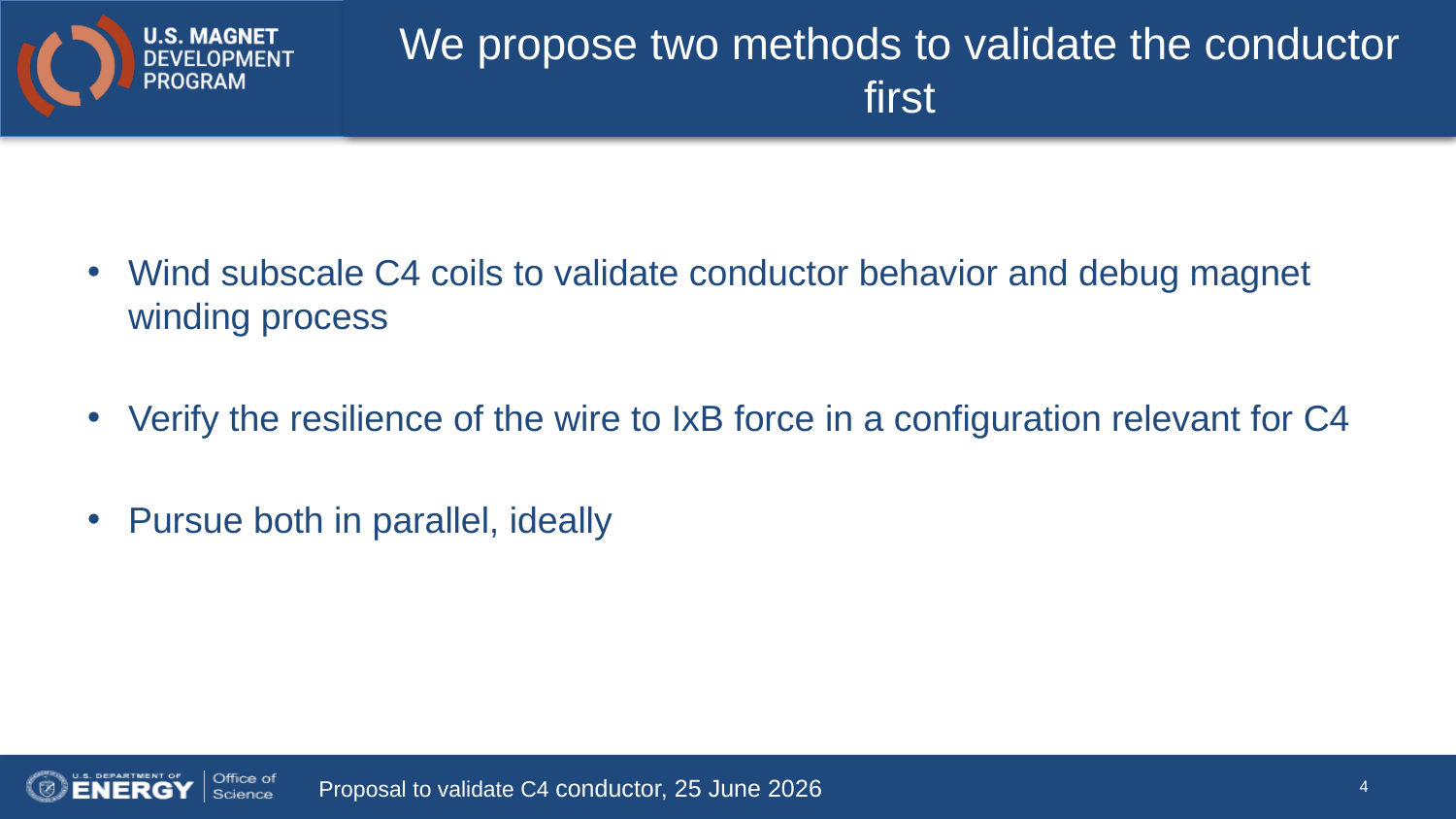

# We propose two methods to validate the conductor first

Wind subscale C4 coils to validate conductor behavior and debug magnet winding process

Verify the resilience of the wire to IxB force in a configuration relevant for C4

Pursue both in parallel, ideally
4